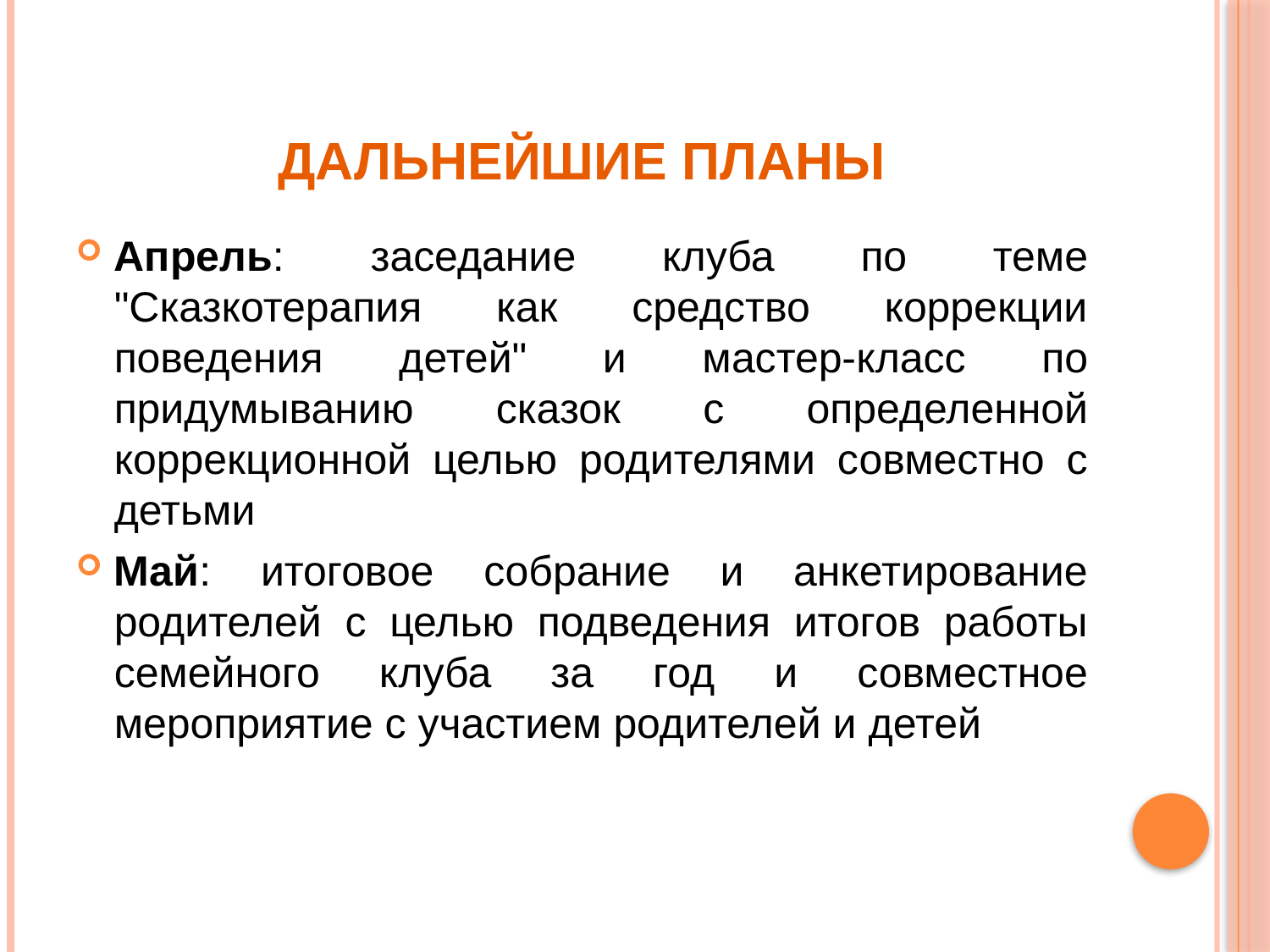

# Дальнейшие планы
Апрель: заседание клуба по теме "Сказкотерапия как средство коррекции поведения детей" и мастер-класс по придумыванию сказок с определенной коррекционной целью родителями совместно с детьми
Май: итоговое собрание и анкетирование родителей с целью подведения итогов работы семейного клуба за год и совместное мероприятие с участием родителей и детей